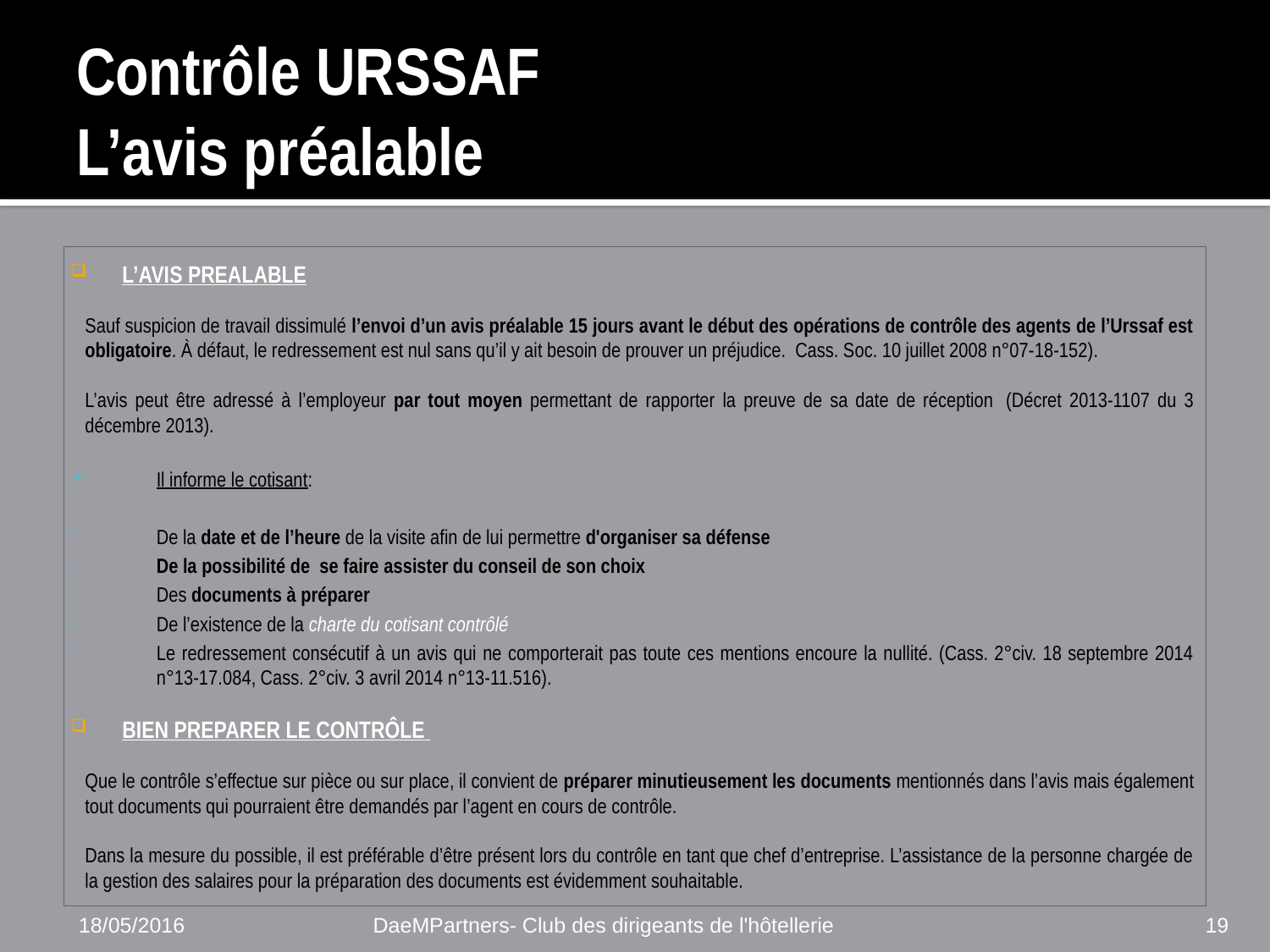

# Contrôle URSSAF L’avis préalable
L’AVIS PREALABLE

Sauf suspicion de travail dissimulé l’envoi d’un avis préalable 15 jours avant le début des opérations de contrôle des agents de l’Urssaf est obligatoire. À défaut, le redressement est nul sans qu’il y ait besoin de prouver un préjudice.  Cass. Soc. 10 juillet 2008 n°07-18-152).

L’avis peut être adressé à l’employeur par tout moyen permettant de rapporter la preuve de sa date de réception  (Décret 2013-1107 du 3 décembre 2013).

Il informe le cotisant:

De la date et de l’heure de la visite afin de lui permettre d'organiser sa défense
De la possibilité de  se faire assister du conseil de son choix
Des documents à préparer
De l’existence de la charte du cotisant contrôlé
Le redressement consécutif à un avis qui ne comporterait pas toute ces mentions encoure la nullité. (Cass. 2°civ. 18 septembre 2014 n°13-17.084, Cass. 2°civ. 3 avril 2014 n°13-11.516).

BIEN PREPARER LE CONTRÔLE

Que le contrôle s’effectue sur pièce ou sur place, il convient de préparer minutieusement les documents mentionnés dans l’avis mais également tout documents qui pourraient être demandés par l’agent en cours de contrôle.

Dans la mesure du possible, il est préférable d’être présent lors du contrôle en tant que chef d’entreprise. L’assistance de la personne chargée de la gestion des salaires pour la préparation des documents est évidemment souhaitable.

18/05/2016
DaeMPartners- Club des dirigeants de l'hôtellerie
19